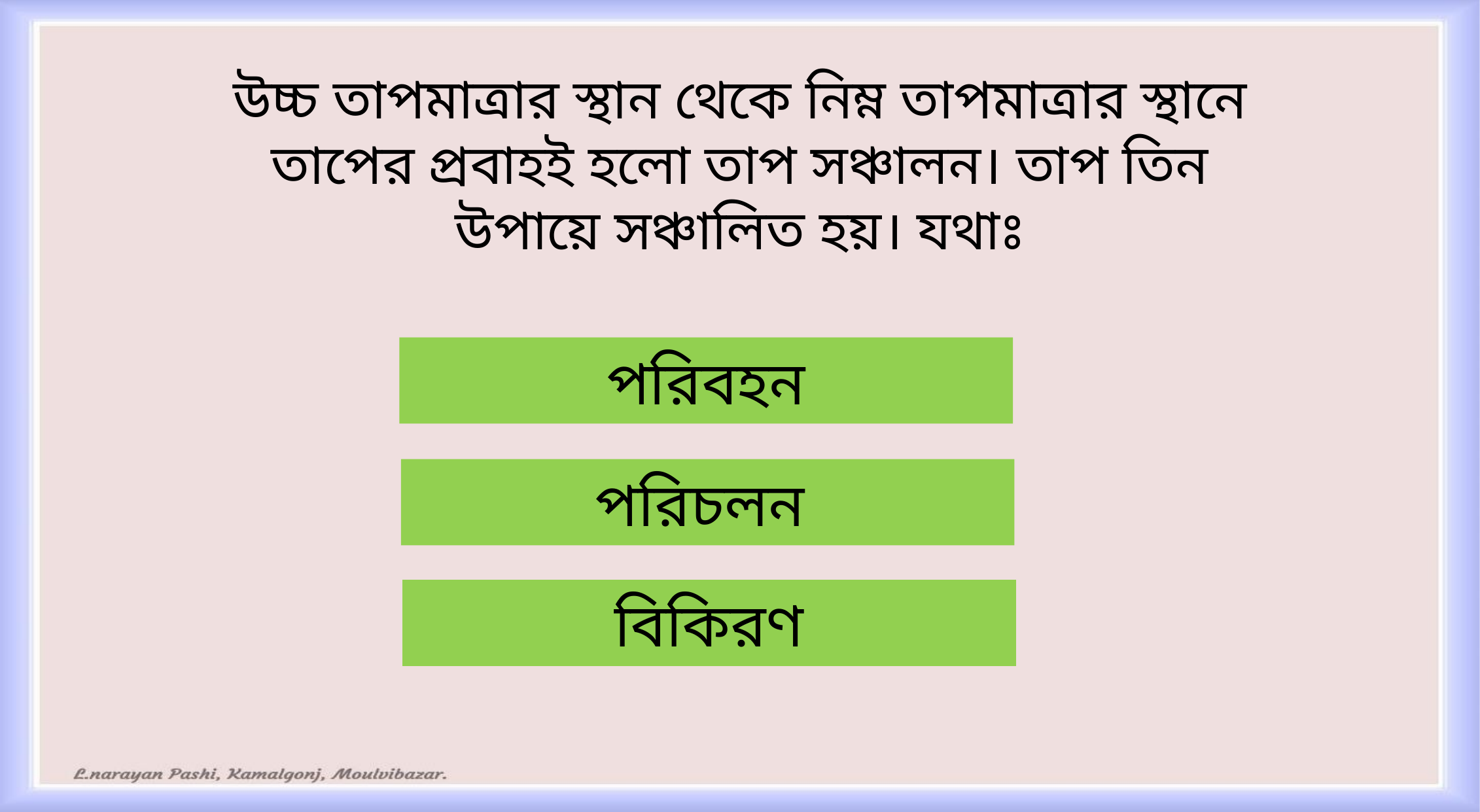

উচ্চ তাপমাত্রার স্থান থেকে নিম্ন তাপমাত্রার স্থানে তাপের প্রবাহই হলো তাপ সঞ্চালন। তাপ তিন উপায়ে সঞ্চালিত হয়। যথাঃ

পরিবহন
পরিচলন
বিকিরণ